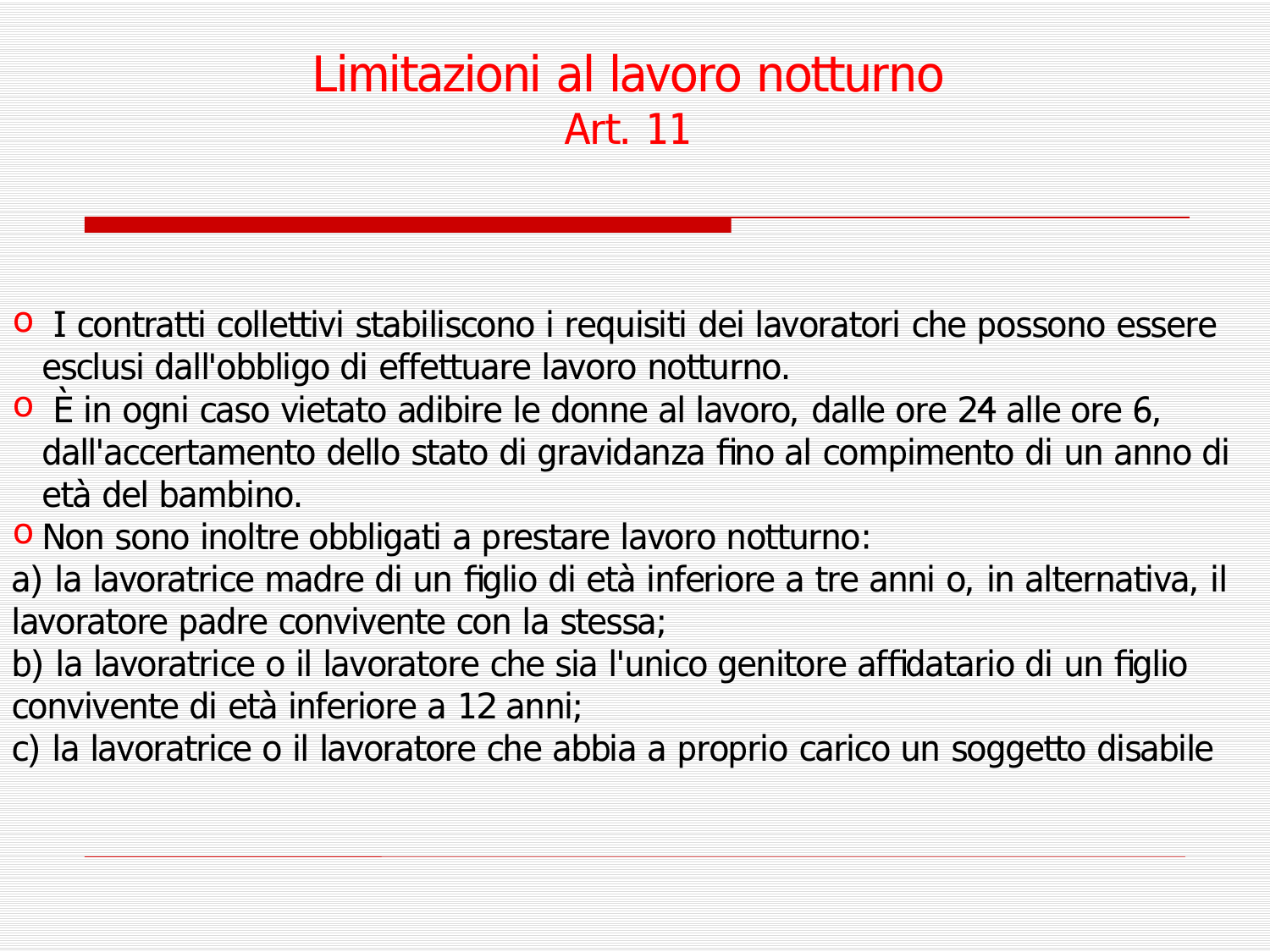

Limitazioni al lavoro notturno
Art. 11

 I contratti collettivi stabiliscono i requisiti dei lavoratori che possono essere esclusi dall'obbligo di effettuare lavoro notturno.
 È in ogni caso vietato adibire le donne al lavoro, dalle ore 24 alle ore 6, dall'accertamento dello stato di gravidanza fino al compimento di un anno di età del bambino.
Non sono inoltre obbligati a prestare lavoro notturno:
a) la lavoratrice madre di un figlio di età inferiore a tre anni o, in alternativa, il lavoratore padre convivente con la stessa;
b) la lavoratrice o il lavoratore che sia l'unico genitore affidatario di un figlio convivente di età inferiore a 12 anni;
c) la lavoratrice o il lavoratore che abbia a proprio carico un soggetto disabile